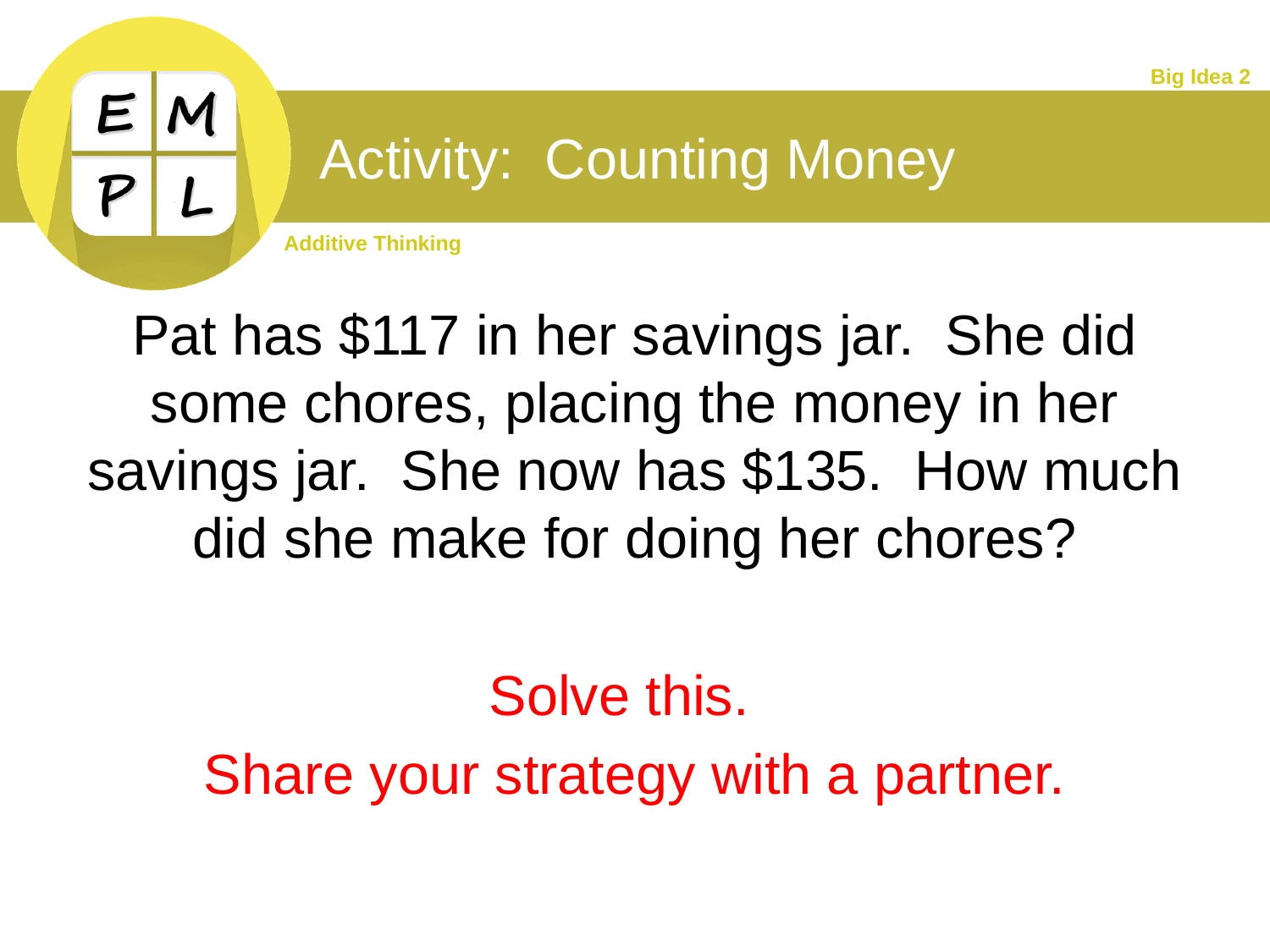

# Activity:  Counting Money
Pat has $117 in her savings jar.  She did some chores, placing the money in her savings jar.  She now has $135.  How much did she make for doing her chores?

Solve this.
Share your strategy with a partner.